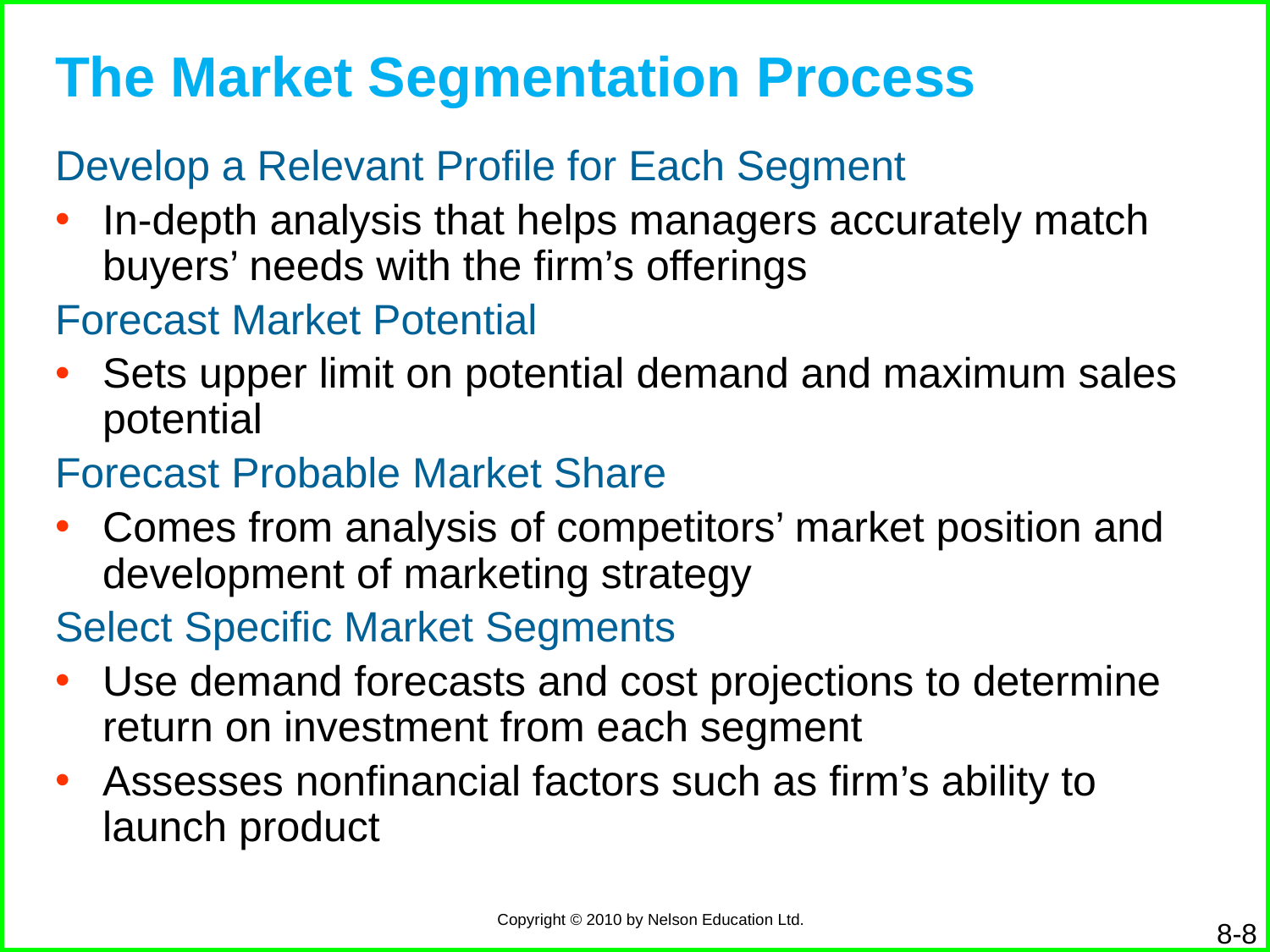

# The Market Segmentation Process
Develop a Relevant Profile for Each Segment
In-depth analysis that helps managers accurately match buyers’ needs with the firm’s offerings
Forecast Market Potential
Sets upper limit on potential demand and maximum sales potential
Forecast Probable Market Share
Comes from analysis of competitors’ market position and development of marketing strategy
Select Specific Market Segments
Use demand forecasts and cost projections to determine return on investment from each segment
Assesses nonfinancial factors such as firm’s ability to launch product

8-8